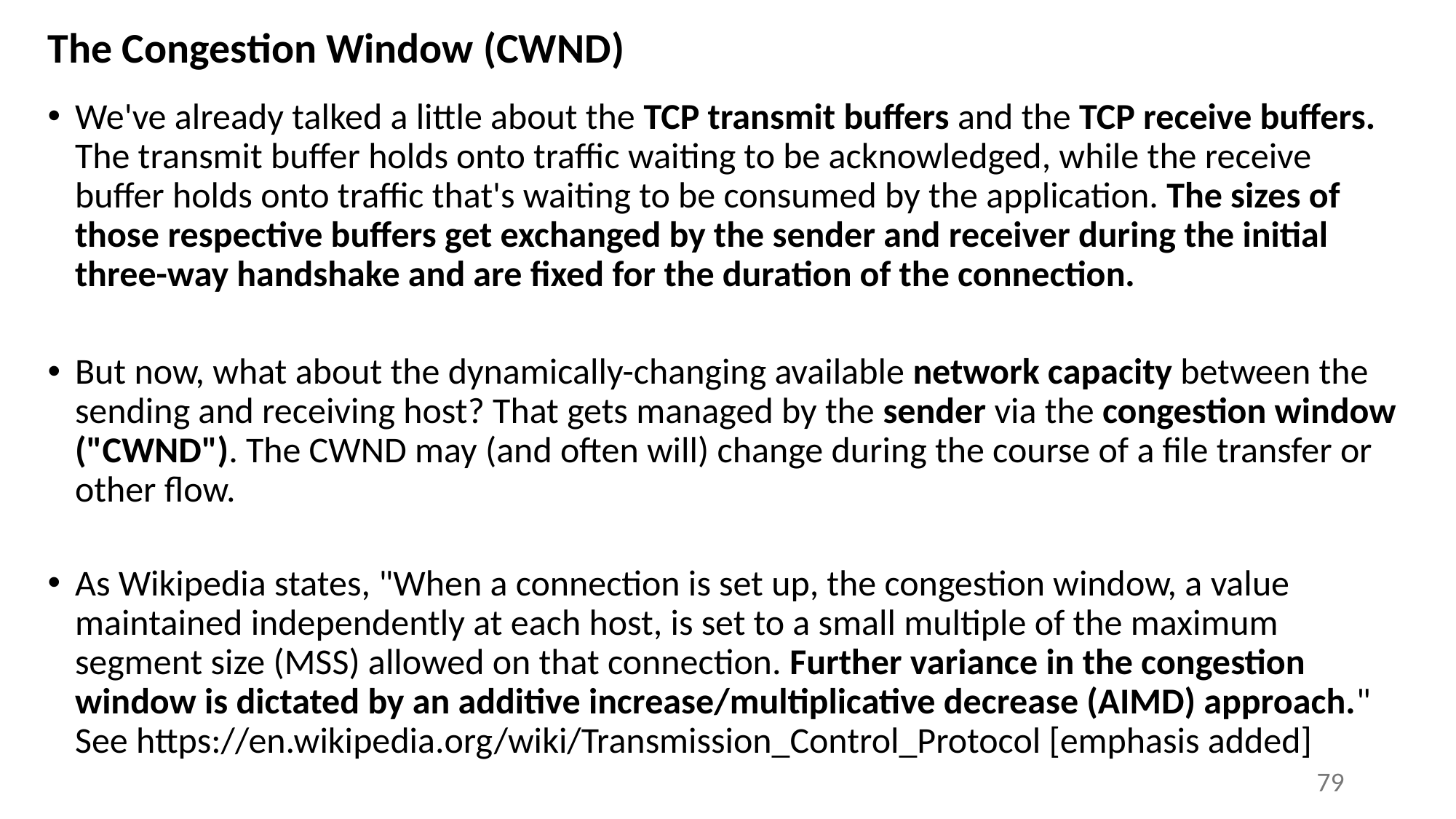

# The Congestion Window (CWND)
We've already talked a little about the TCP transmit buffers and the TCP receive buffers. The transmit buffer holds onto traffic waiting to be acknowledged, while the receive buffer holds onto traffic that's waiting to be consumed by the application. The sizes of those respective buffers get exchanged by the sender and receiver during the initial three-way handshake and are fixed for the duration of the connection.
But now, what about the dynamically-changing available network capacity between the sending and receiving host? That gets managed by the sender via the congestion window ("CWND"). The CWND may (and often will) change during the course of a file transfer or other flow.
As Wikipedia states, "When a connection is set up, the congestion window, a value maintained independently at each host, is set to a small multiple of the maximum segment size (MSS) allowed on that connection. Further variance in the congestion window is dictated by an additive increase/multiplicative decrease (AIMD) approach."
See https://en.wikipedia.org/wiki/Transmission_Control_Protocol [emphasis added]

79